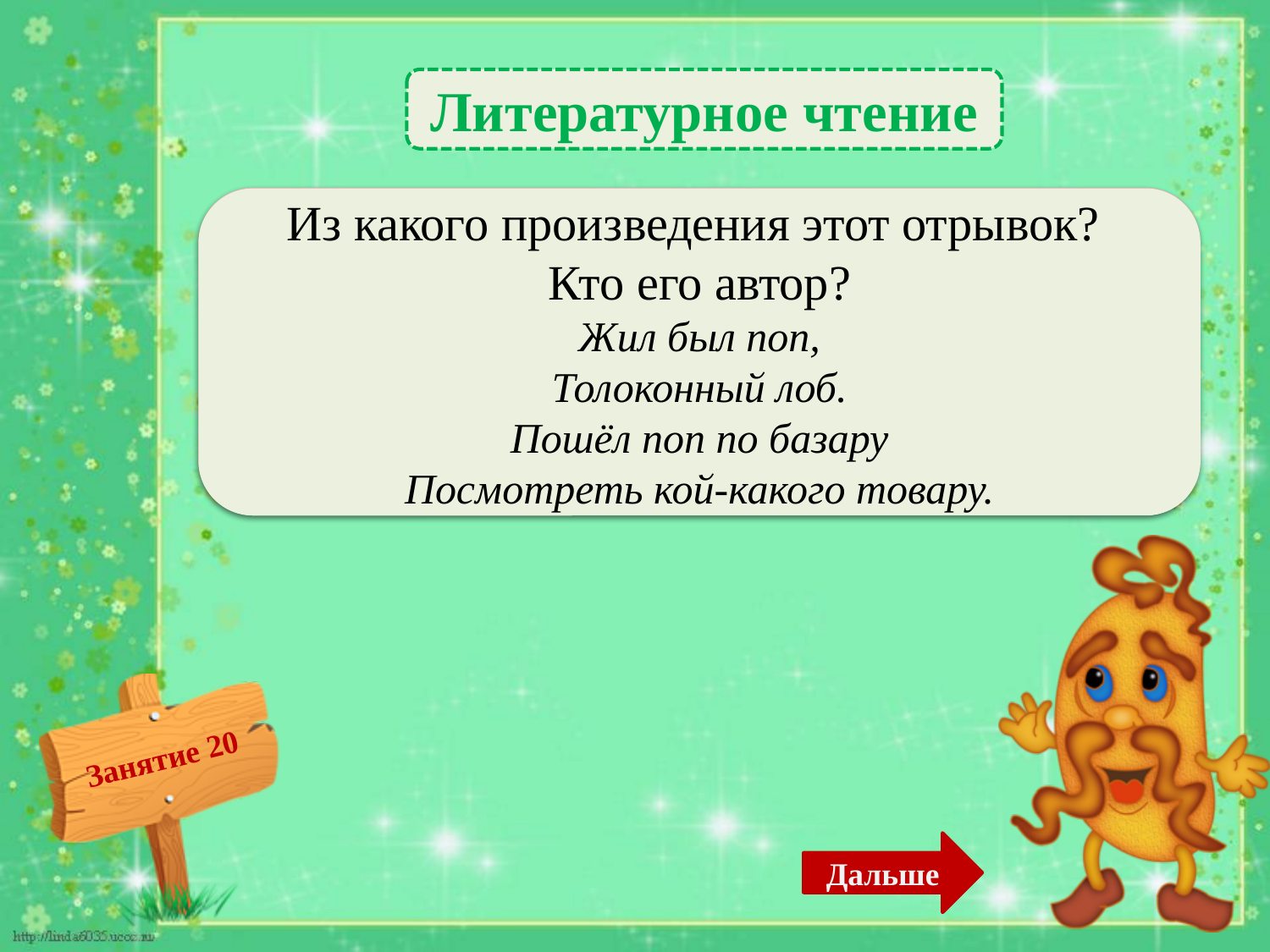

Литературное чтение
«Сказка о попе и о работнике его Балде»
А. С. Пушкин – 2б.
Из какого произведения этот отрывок?
Кто его автор?
Жил был поп,
Толоконный лоб.
Пошёл поп по базару
Посмотреть кой-какого товару.

Дальше